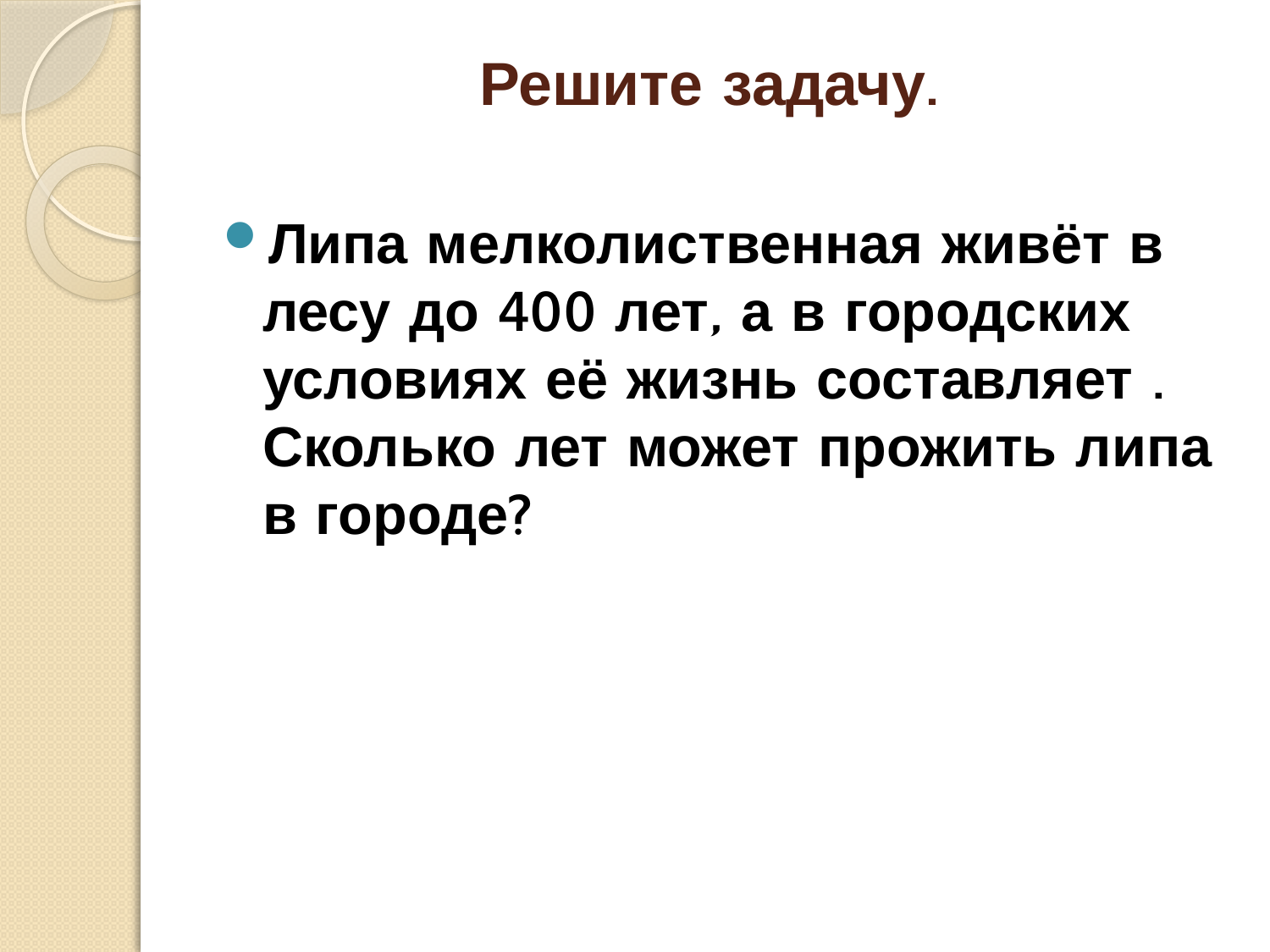

# Решите задачу.
Липа мелколиственная живёт в лесу до 400 лет, а в городских условиях её жизнь составляет . Сколько лет может прожить липа в городе?